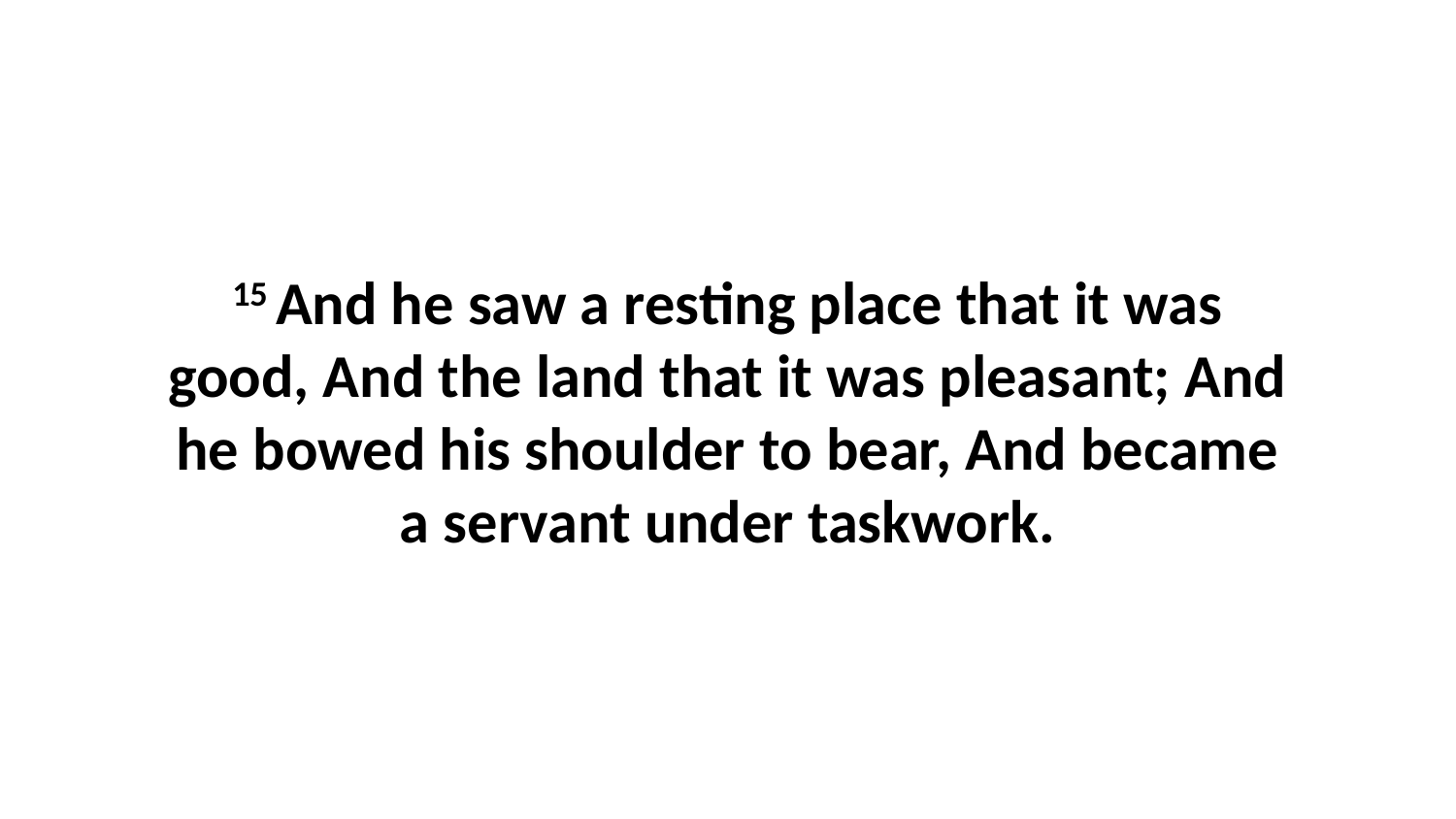

15 And he saw a resting place that it was good, And the land that it was pleasant; And he bowed his shoulder to bear, And became a servant under taskwork.